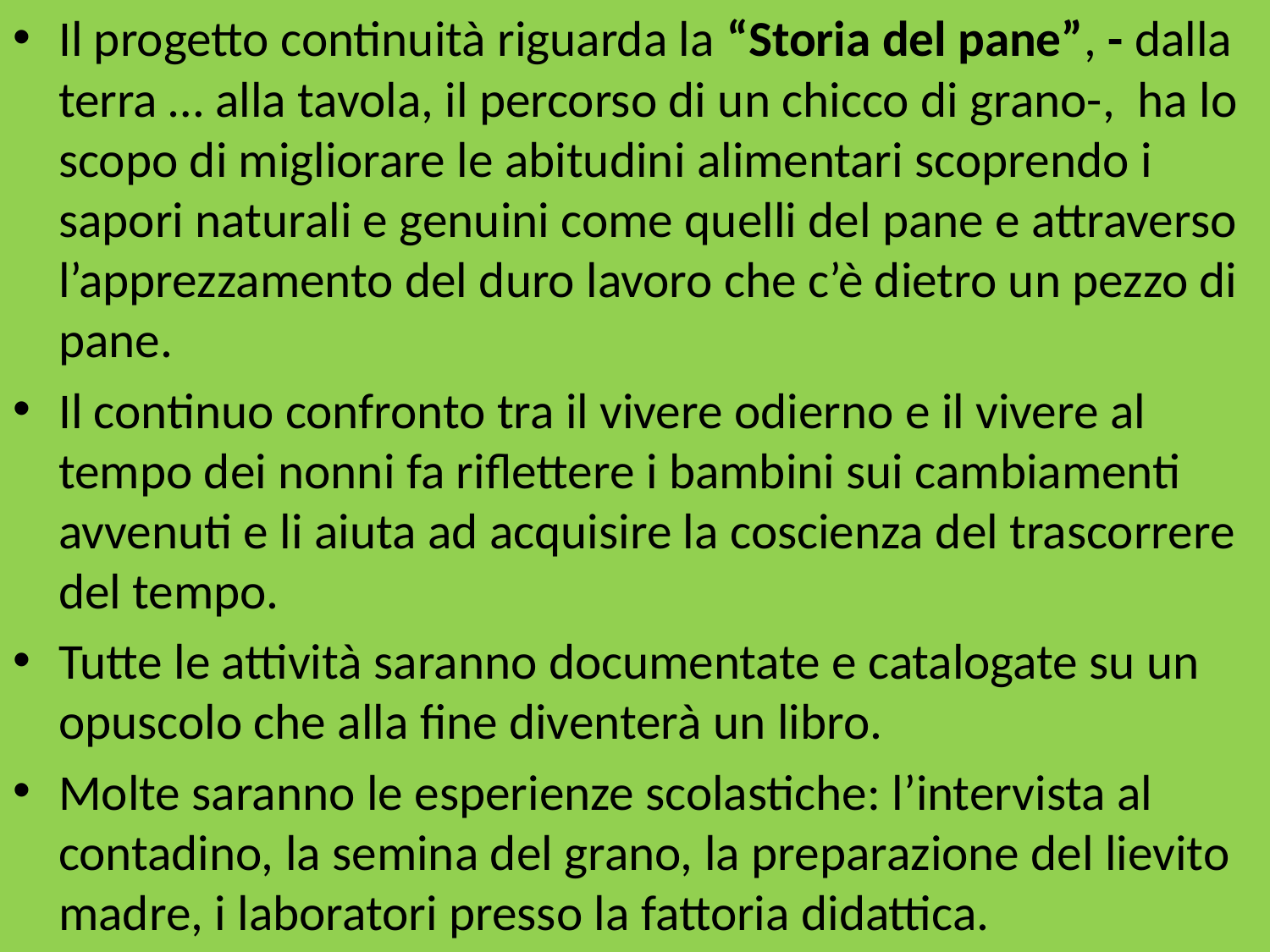

Il progetto continuità riguarda la “Storia del pane”, - dalla terra … alla tavola, il percorso di un chicco di grano-,  ha lo scopo di migliorare le abitudini alimentari scoprendo i sapori naturali e genuini come quelli del pane e attraverso l’apprezzamento del duro lavoro che c’è dietro un pezzo di pane.
Il continuo confronto tra il vivere odierno e il vivere al tempo dei nonni fa riflettere i bambini sui cambiamenti avvenuti e li aiuta ad acquisire la coscienza del trascorrere del tempo.
Tutte le attività saranno documentate e catalogate su un opuscolo che alla fine diventerà un libro.
Molte saranno le esperienze scolastiche: l’intervista al contadino, la semina del grano, la preparazione del lievito madre, i laboratori presso la fattoria didattica.

#